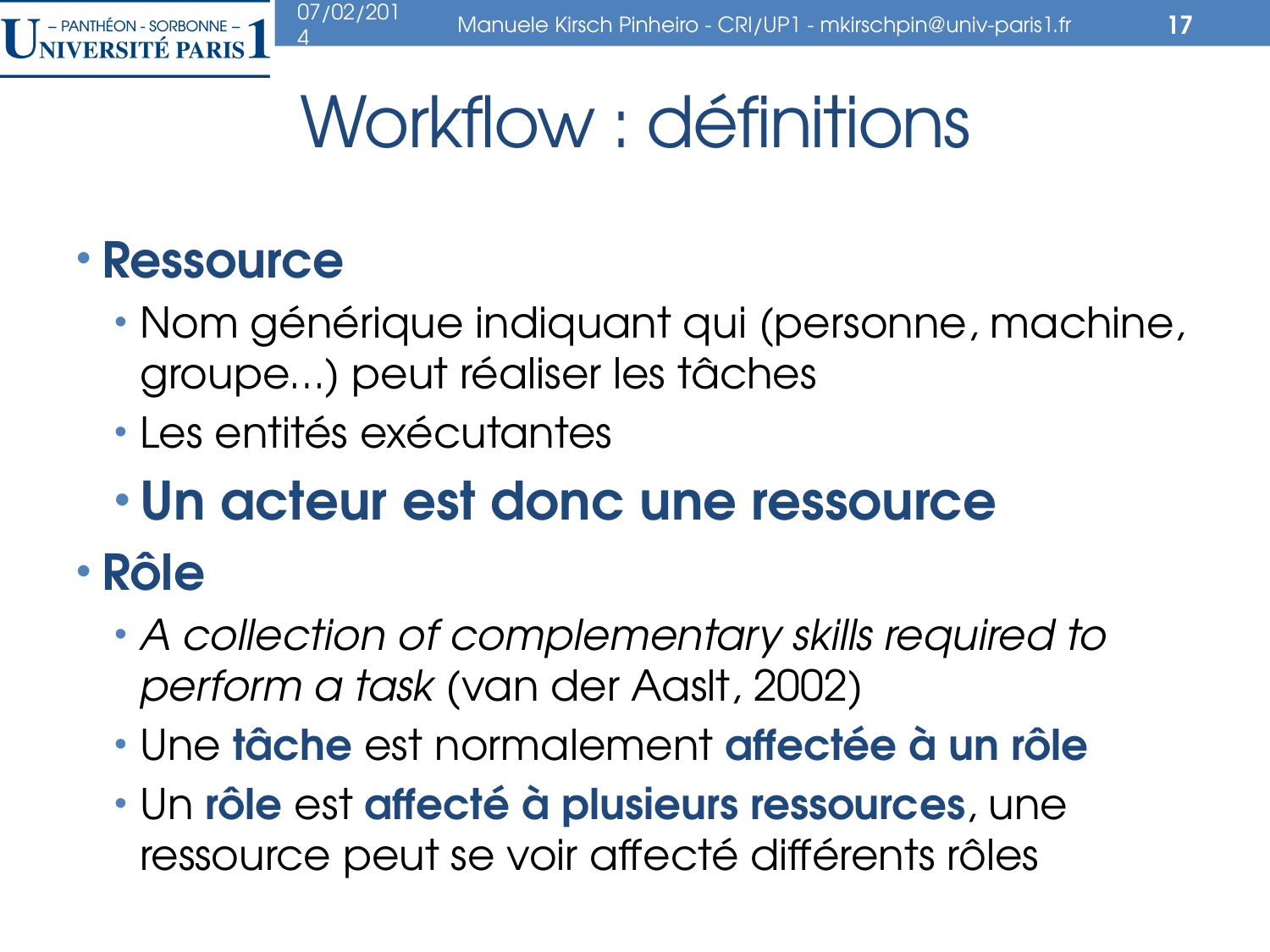

07/02/2014
Manuele Kirsch Pinheiro - CRI/UP1 - mkirschpin@univ-paris1.fr
17
# Workflow : définitions
Ressource
Nom générique indiquant qui (personne, machine, groupe…) peut réaliser les tâches
Les entités exécutantes
Un acteur est donc une ressource
Rôle
A collection of complementary skills required to perform a task (van der Aaslt, 2002)
Une tâche est normalement affectée à un rôle
Un rôle est affecté à plusieurs ressources, une ressource peut se voir affecté différents rôles